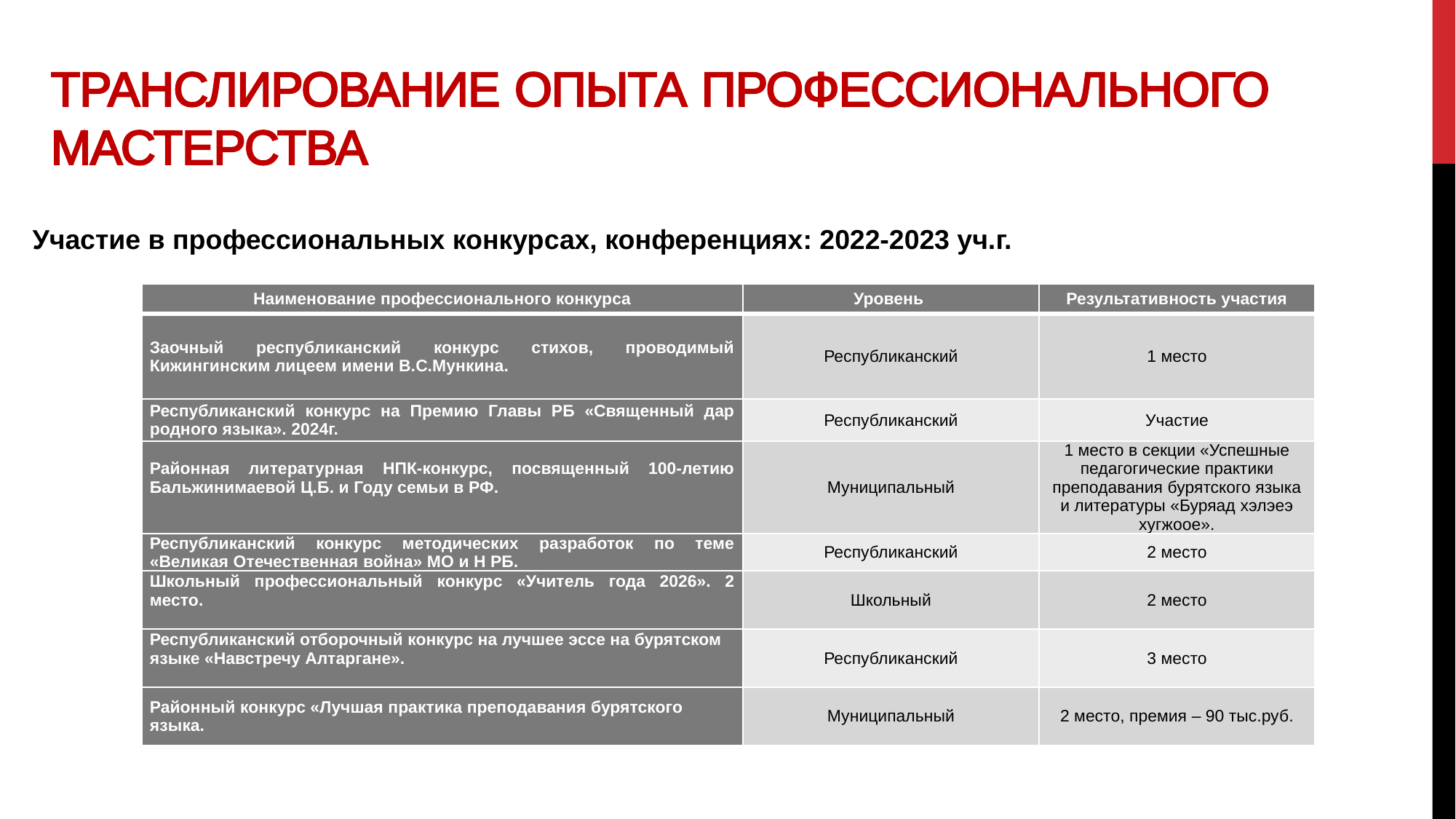

# Транслирование опыта профессионального мастерства
Участие в профессиональных конкурсах, конференциях: 2022-2023 уч.г.

| Наименование профессионального конкурса | Уровень | Результативность участия |
| --- | --- | --- |
| Заочный республиканский конкурс стихов, проводимый Кижингинским лицеем имени В.С.Мункина. | Республиканский | 1 место |
| Республиканский конкурс на Премию Главы РБ «Священный дар родного языка». 2024г. | Республиканский | Участие |
| Районная литературная НПК-конкурс, посвященный 100-летию Бальжинимаевой Ц.Б. и Году семьи в РФ. | Муниципальный | 1 место в секции «Успешные педагогические практики преподавания бурятского языка и литературы «Буряад хэлэеэ хугжоое». |
| Республиканский конкурс методических разработок по теме «Великая Отечественная война» МО и Н РБ. | Республиканский | 2 место |
| Школьный профессиональный конкурс «Учитель года 2026». 2 место. | Школьный | 2 место |
| Республиканский отборочный конкурс на лучшее эссе на бурятском языке «Навстречу Алтаргане». | Республиканский | 3 место |
| Районный конкурс «Лучшая практика преподавания бурятского языка. | Муниципальный | 2 место, премия – 90 тыс.руб. |